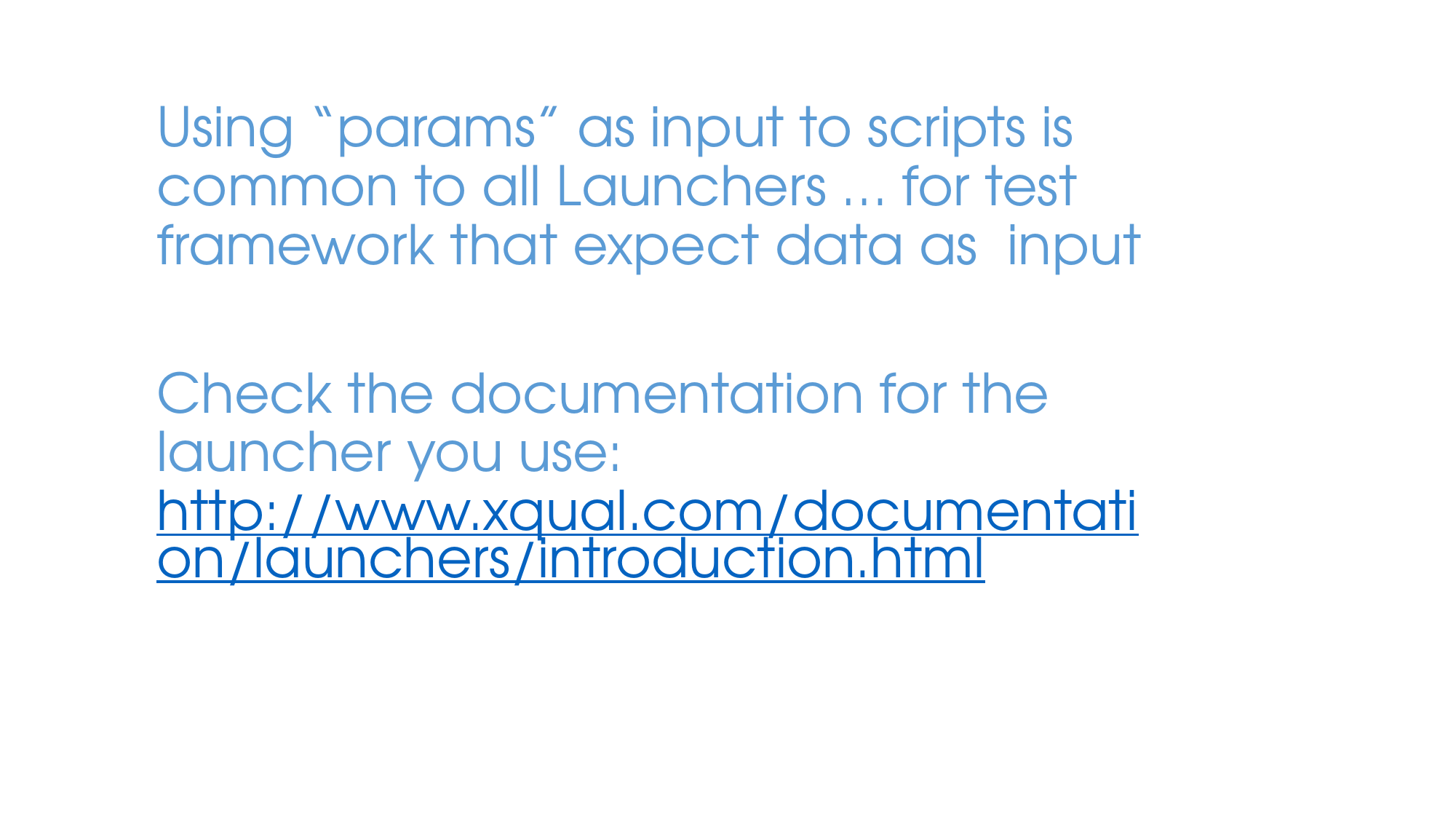

Using “params” as input to scripts is common to all Launchers … for test framework that expect data as  input

Check the documentation for the launcher you use: http://www.xqual.com/documentation/launchers/introduction.html